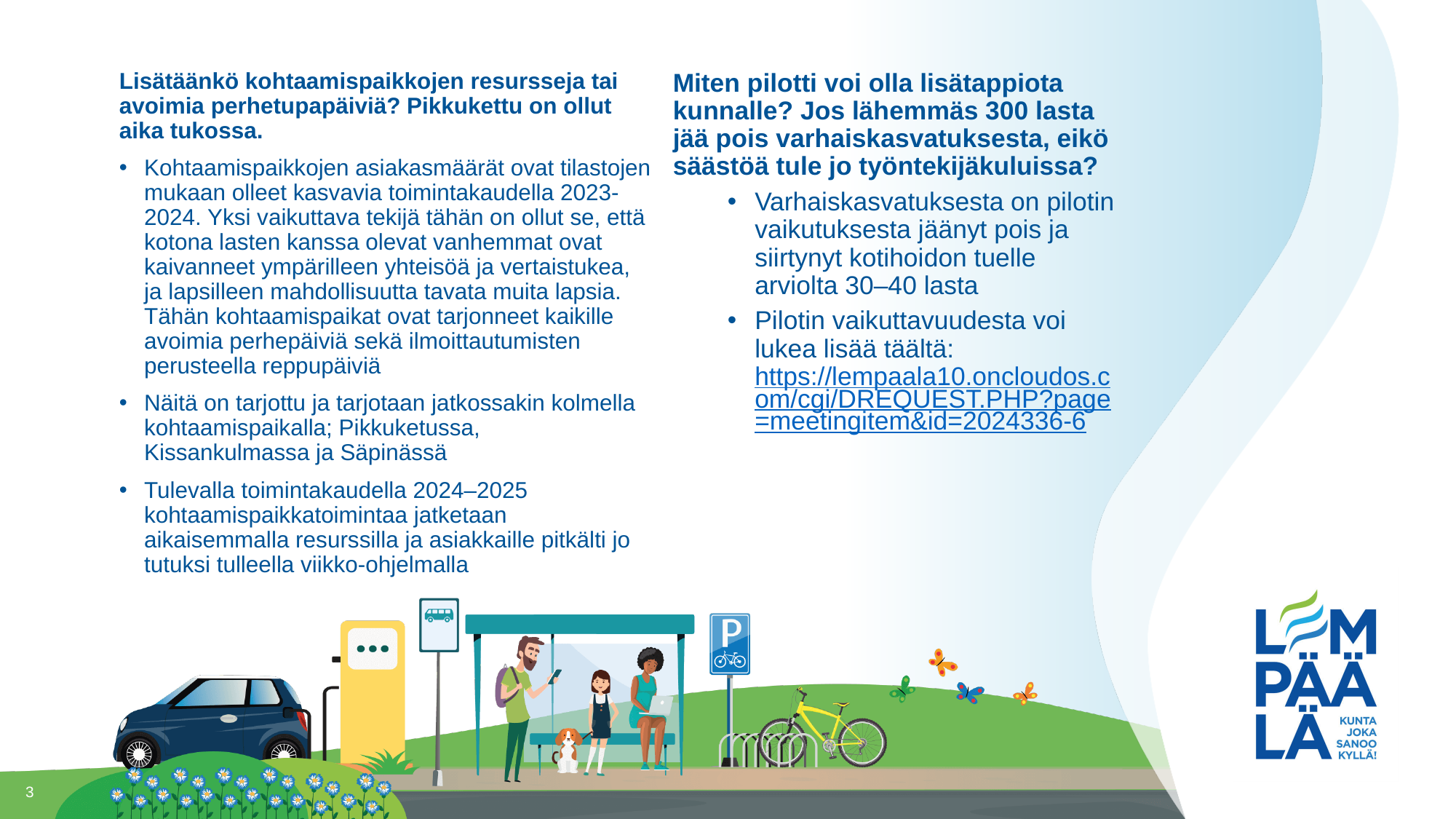

Lisätäänkö kohtaamispaikkojen resursseja tai avoimia perhetupapäiviä? Pikkukettu on ollut aika tukossa.
Kohtaamispaikkojen asiakasmäärät ovat tilastojen mukaan olleet kasvavia toimintakaudella 2023-2024. Yksi vaikuttava tekijä tähän on ollut se, että kotona lasten kanssa olevat vanhemmat ovat kaivanneet ympärilleen yhteisöä ja vertaistukea, ja lapsilleen mahdollisuutta tavata muita lapsia. Tähän kohtaamispaikat ovat tarjonneet kaikille avoimia perhepäiviä sekä ilmoittautumisten perusteella reppupäiviä
Näitä on tarjottu ja tarjotaan jatkossakin kolmella kohtaamispaikalla; Pikkuketussa, Kissankulmassa ja Säpinässä
Tulevalla toimintakaudella 2024–2025 kohtaamispaikkatoimintaa jatketaan aikaisemmalla resurssilla ja asiakkaille pitkälti jo tutuksi tulleella viikko-ohjelmalla

Miten pilotti voi olla lisätappiota kunnalle? Jos lähemmäs 300 lasta jää pois varhaiskasvatuksesta, eikö säästöä tule jo työntekijäkuluissa?
Varhaiskasvatuksesta on pilotin vaikutuksesta jäänyt pois ja siirtynyt kotihoidon tuelle arviolta 30–40 lasta
Pilotin vaikuttavuudesta voi lukea lisää täältä: https://lempaala10.oncloudos.com/cgi/DREQUEST.PHP?page=meetingitem&id=2024336-6
3